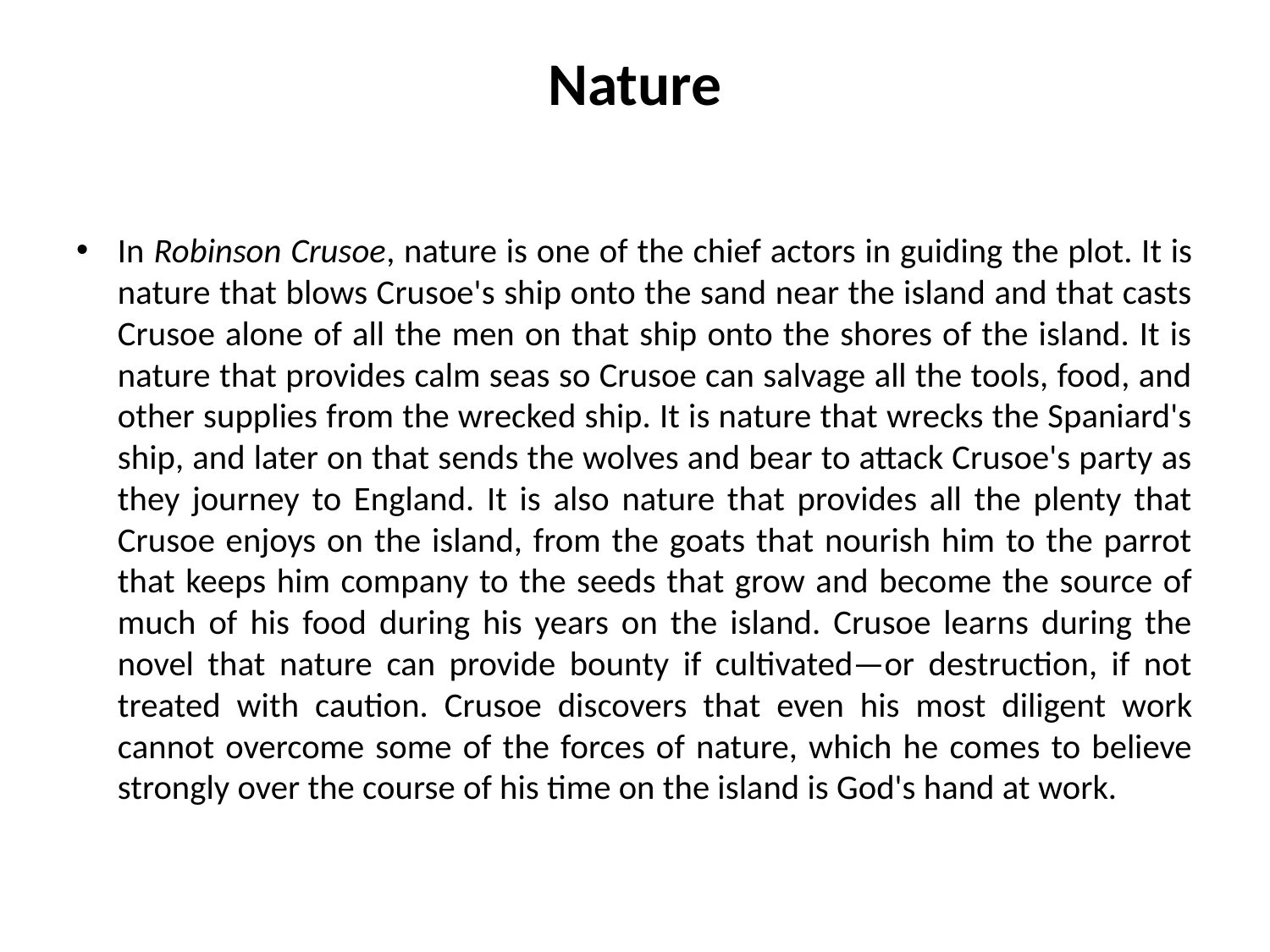

# Nature
In Robinson Crusoe, nature is one of the chief actors in guiding the plot. It is nature that blows Crusoe's ship onto the sand near the island and that casts Crusoe alone of all the men on that ship onto the shores of the island. It is nature that provides calm seas so Crusoe can salvage all the tools, food, and other supplies from the wrecked ship. It is nature that wrecks the Spaniard's ship, and later on that sends the wolves and bear to attack Crusoe's party as they journey to England. It is also nature that provides all the plenty that Crusoe enjoys on the island, from the goats that nourish him to the parrot that keeps him company to the seeds that grow and become the source of much of his food during his years on the island. Crusoe learns during the novel that nature can provide bounty if cultivated—or destruction, if not treated with caution. Crusoe discovers that even his most diligent work cannot overcome some of the forces of nature, which he comes to believe strongly over the course of his time on the island is God's hand at work.